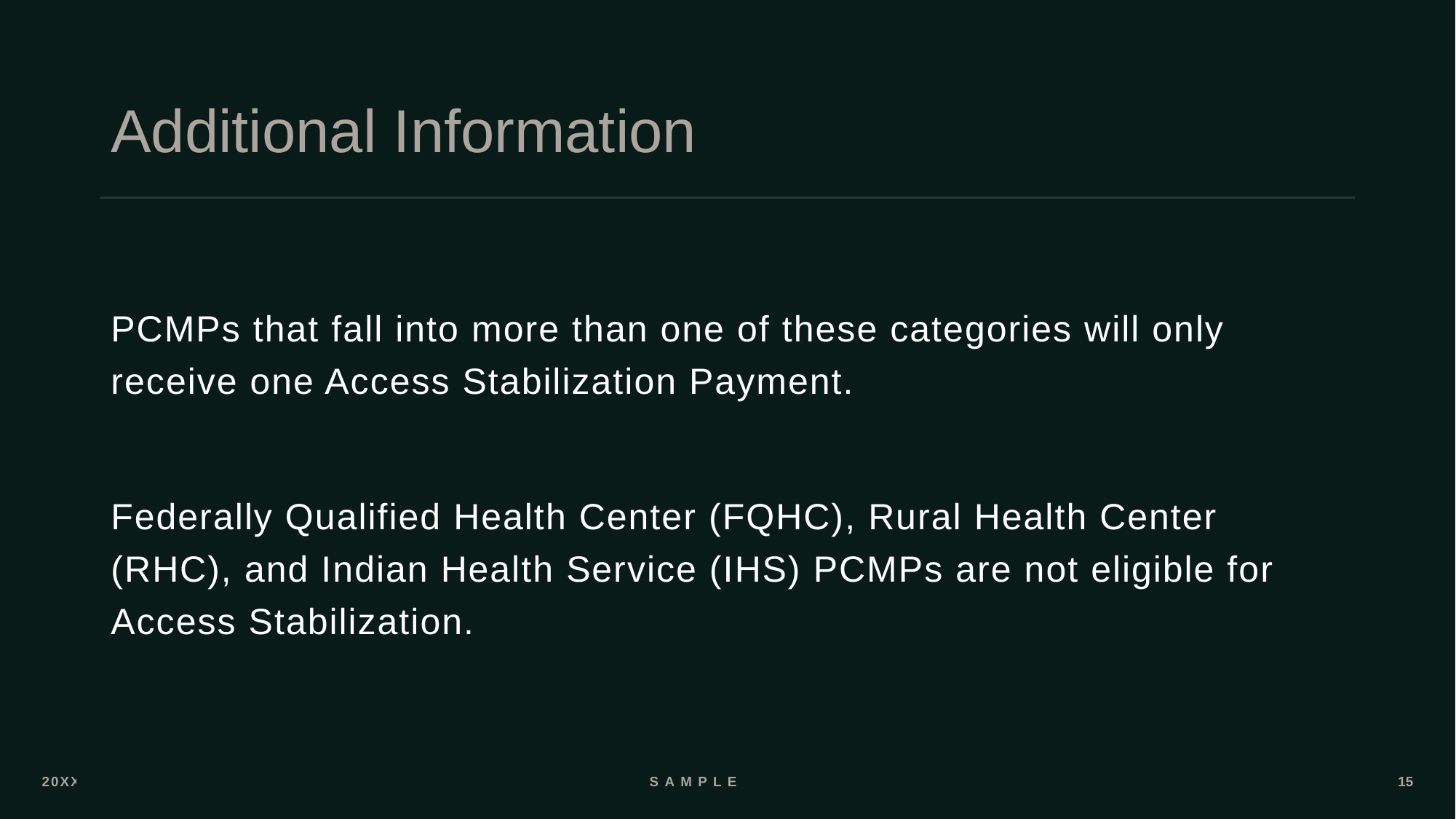

# Additional Information
PCMPs that fall into more than one of these categories will only receive one Access Stabilization Payment.

Federally Qualified Health Center (FQHC), Rural Health Center (RHC), and Indian Health Service (IHS) PCMPs are not eligible for Access Stabilization.
20XX
Sample Text
15